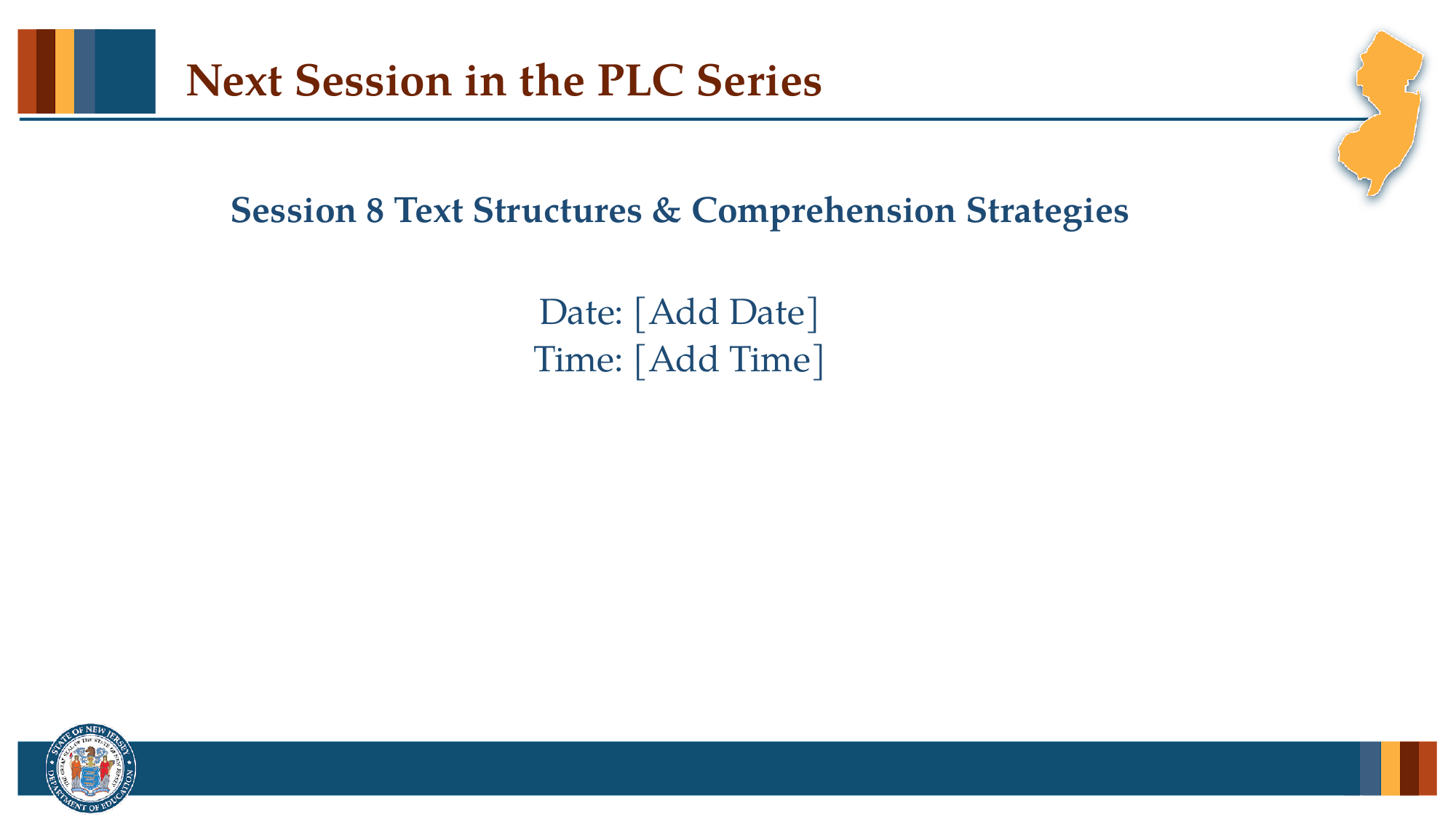

# Next Session in the PLC Series
Session 8 Text Structures & Comprehension Strategies
Date: [Add Date]
Time: [Add Time]